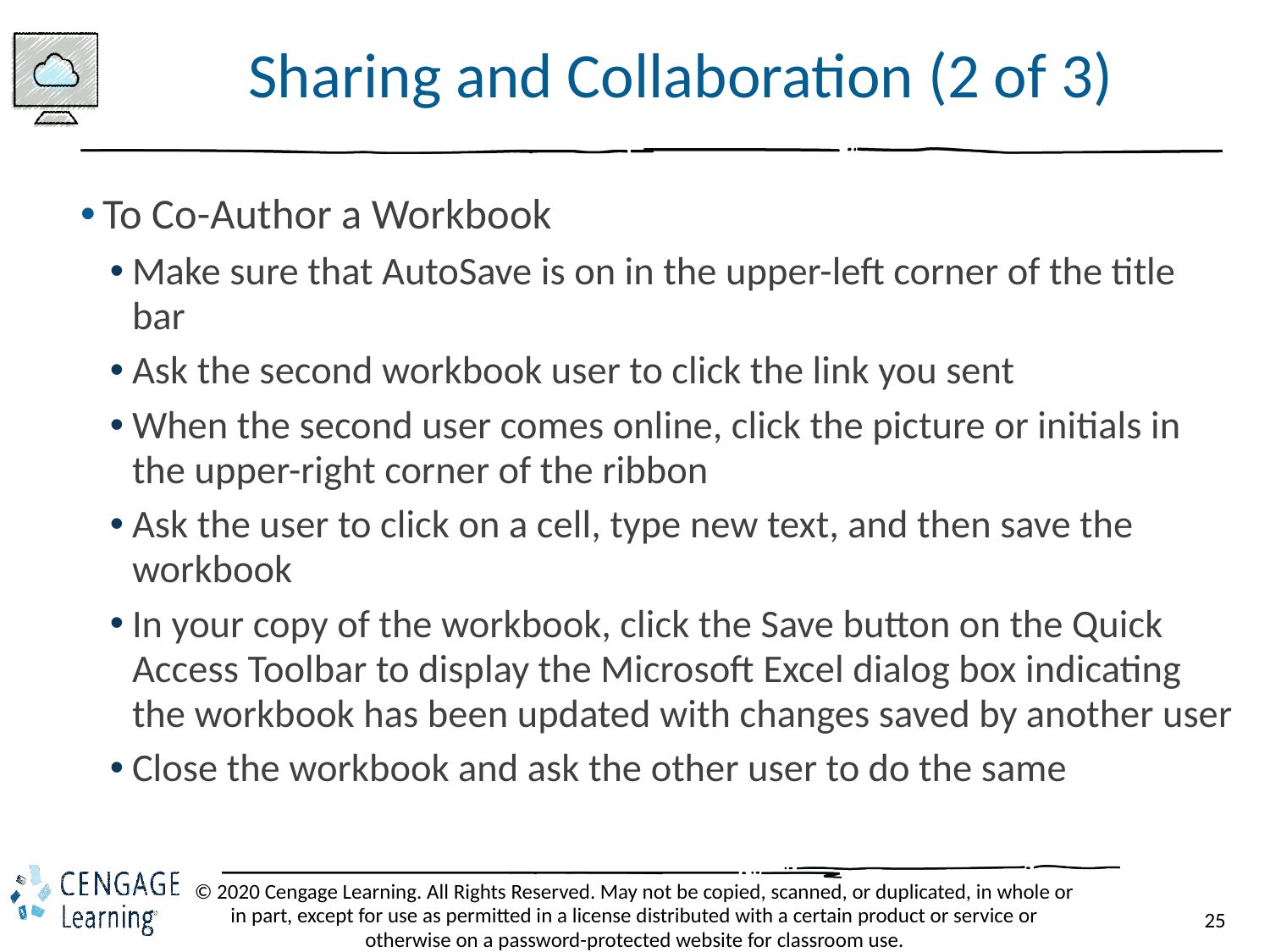

# Sharing and Collaboration (2 of 3)
To Co-Author a Workbook
Make sure that AutoSave is on in the upper-left corner of the title bar
Ask the second workbook user to click the link you sent
When the second user comes online, click the picture or initials in the upper-right corner of the ribbon
Ask the user to click on a cell, type new text, and then save the workbook
In your copy of the workbook, click the Save button on the Quick Access Toolbar to display the Microsoft Excel dialog box indicating the workbook has been updated with changes saved by another user
Close the workbook and ask the other user to do the same